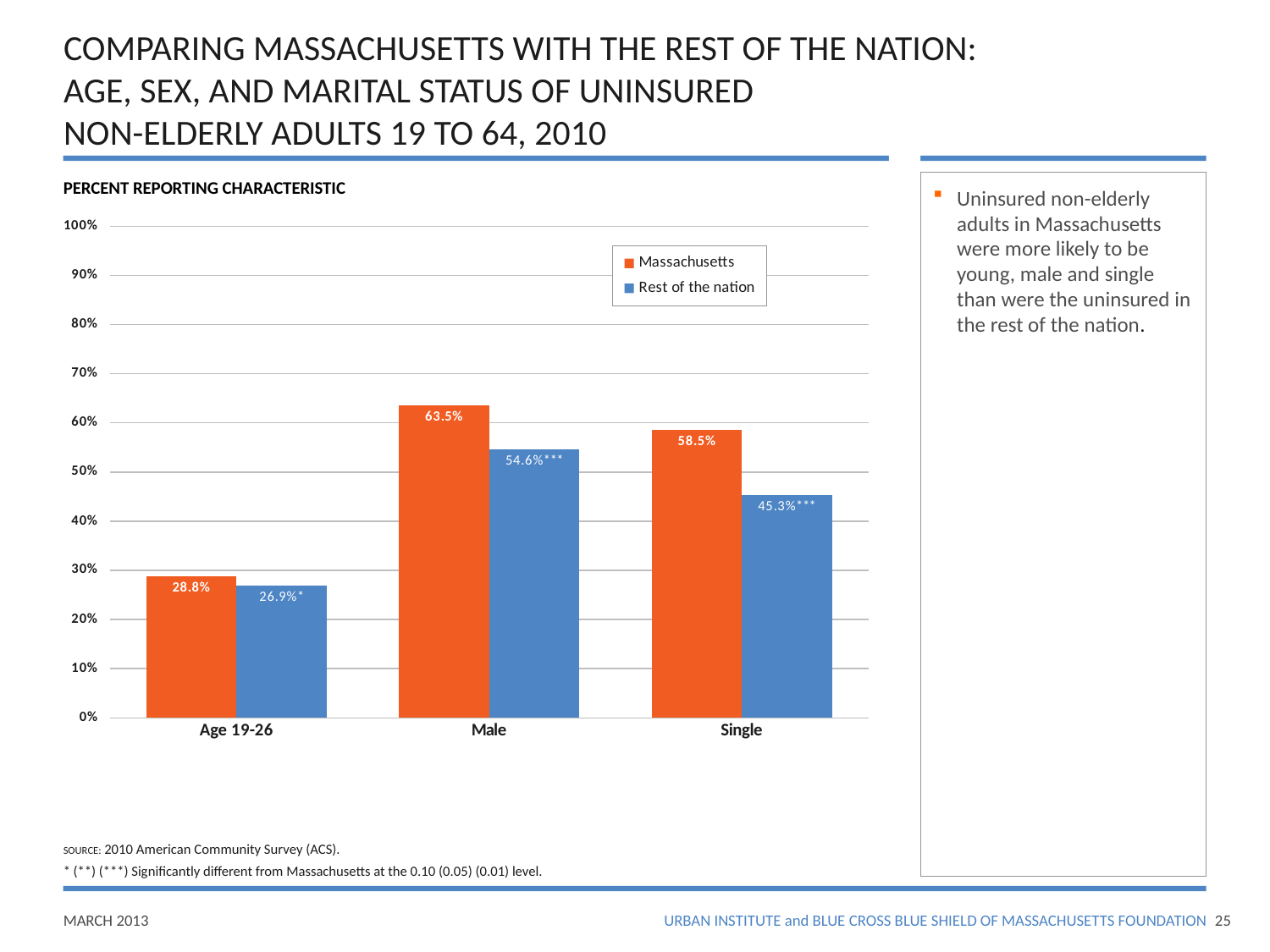

# COMPARING MASSACHUSETTS WITH THE REST OF THE NATION: AGE, SEX, AND MARITAL STATUS OF UNINSURED NON-ELDERLY ADULTS 19 TO 64, 2010

PERCENT REPORTING CHARACTERISTIC

Uninsured non-elderly adults in Massachusetts were more likely to be young, male and single than were the uninsured in the rest of the nation.

### Chart

| Category | Massachusetts | Rest of the nation |
|---|---|---|
| Age 19-26 | 0.2880000000000001 | 0.269 |
| Male | 0.6350000000000002 | 0.546 |
| Single | 0.585 | 0.453 |
SOURCE: 2010 American Community Survey (ACS).
* (**) (***) Significantly different from Massachusetts at the 0.10 (0.05) (0.01) level.
25